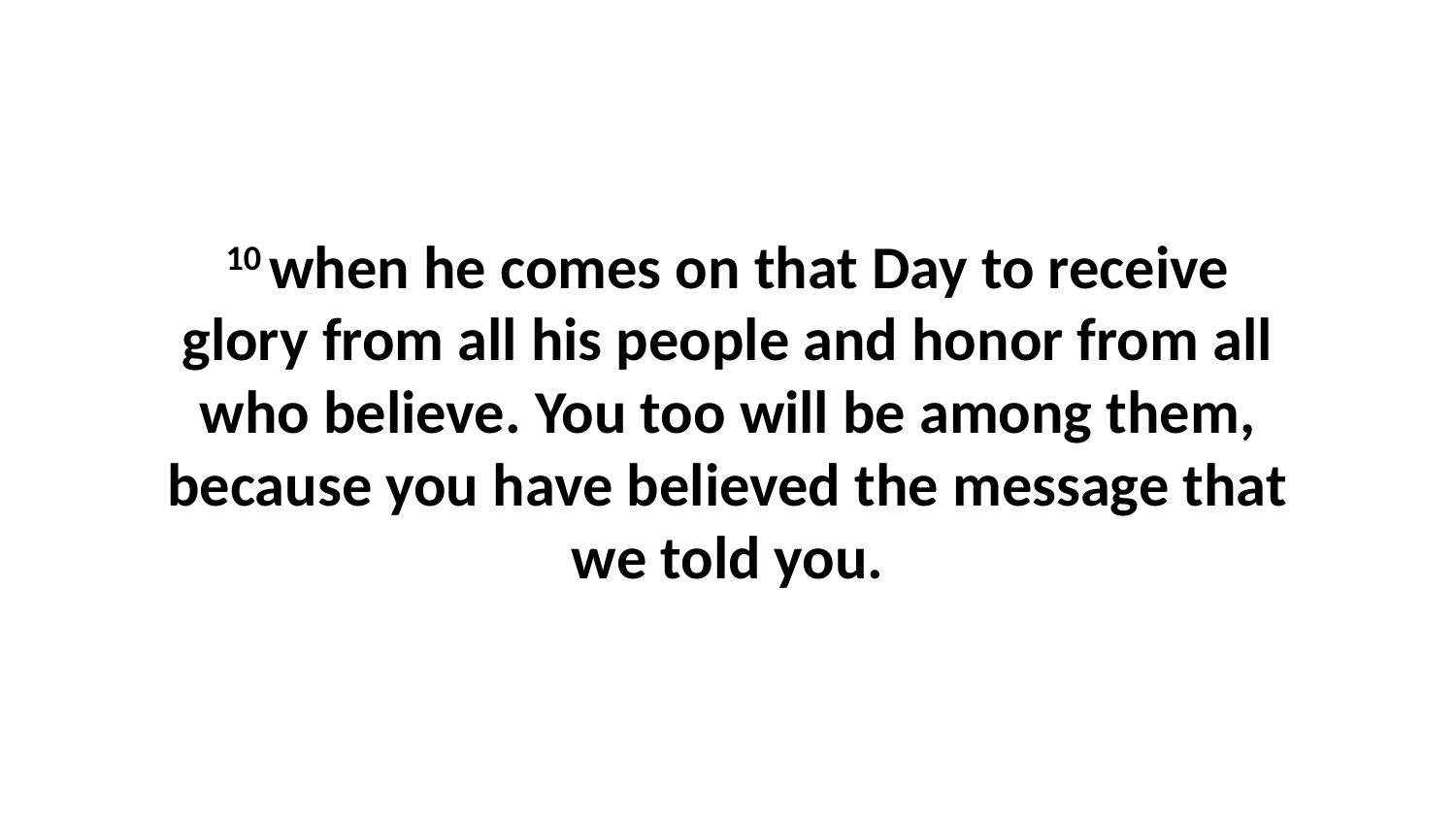

10 when he comes on that Day to receive glory from all his people and honor from all who believe. You too will be among them, because you have believed the message that we told you.